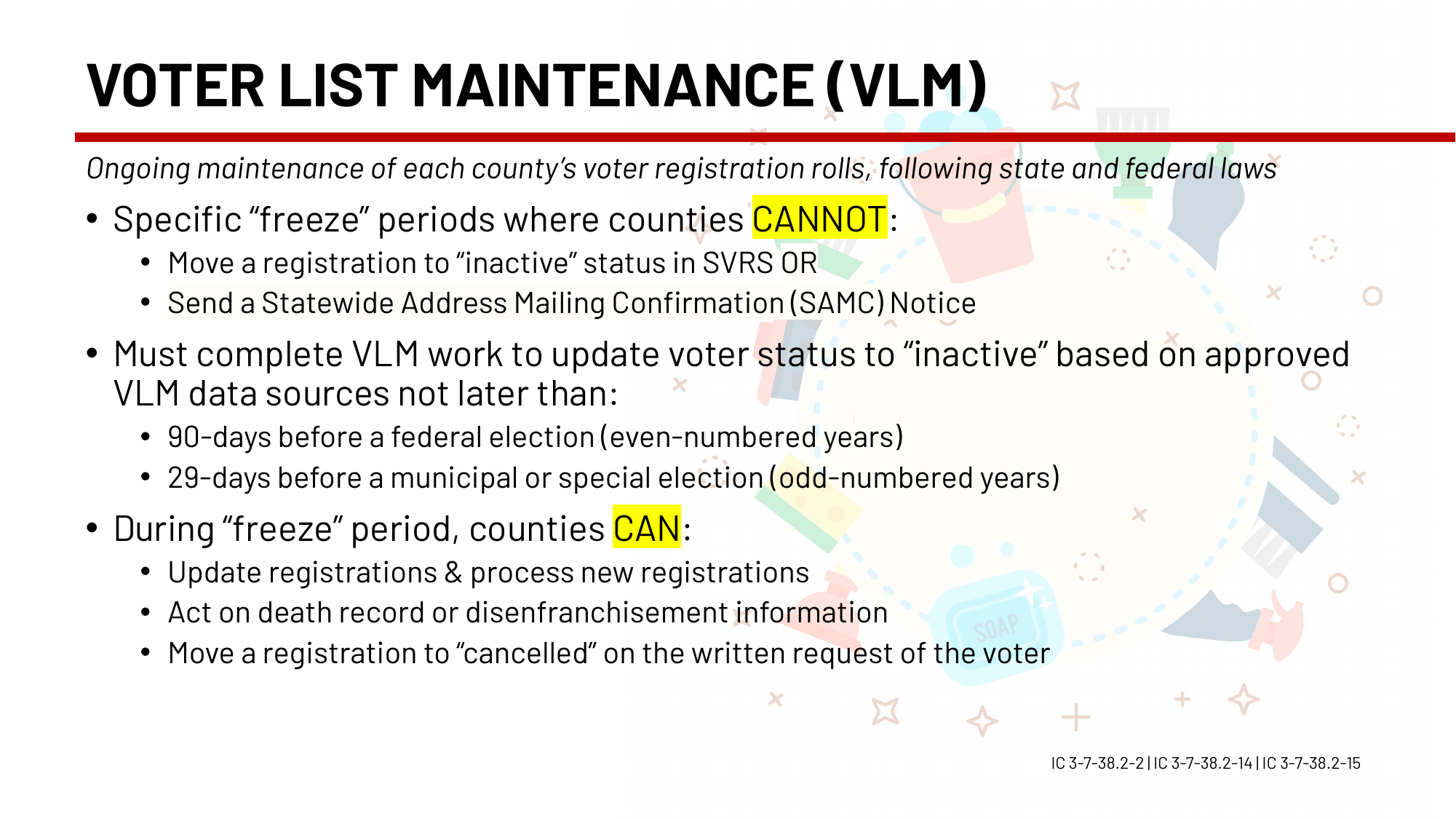

# VOTER LIST MAINTENANCE (VLM)
Ongoing maintenance of each county’s voter registration rolls, following state and federal laws
Specific “freeze” periods where counties CANNOT:
Move a registration to “inactive” status in SVRS OR
Send a Statewide Address Mailing Confirmation (SAMC) Notice
Must complete VLM work to update voter status to “inactive” based on approved VLM data sources not later than:
90-days before a federal election (even-numbered years)
29-days before a municipal or special election (odd-numbered years)
During “freeze” period, counties CAN:
Update registrations & process new registrations
Act on death record or disenfranchisement information
Move a registration to “cancelled” on the written request of the voter

IC 3-7-38.2-2 | IC 3-7-38.2-14 | IC 3-7-38.2-15